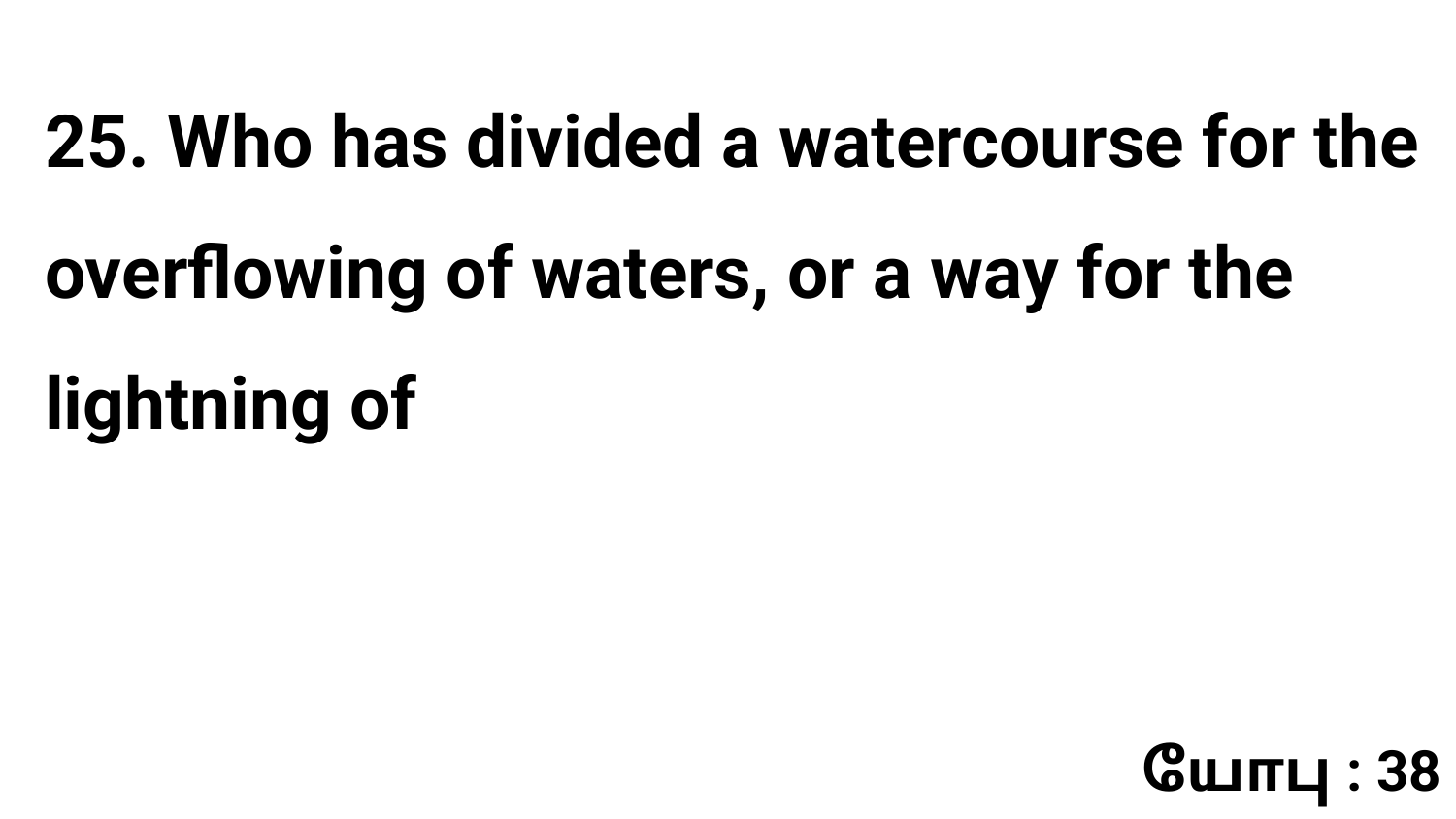

25. Who has divided a watercourse for the overflowing of waters, or a way for the lightning of
யோபு : 38